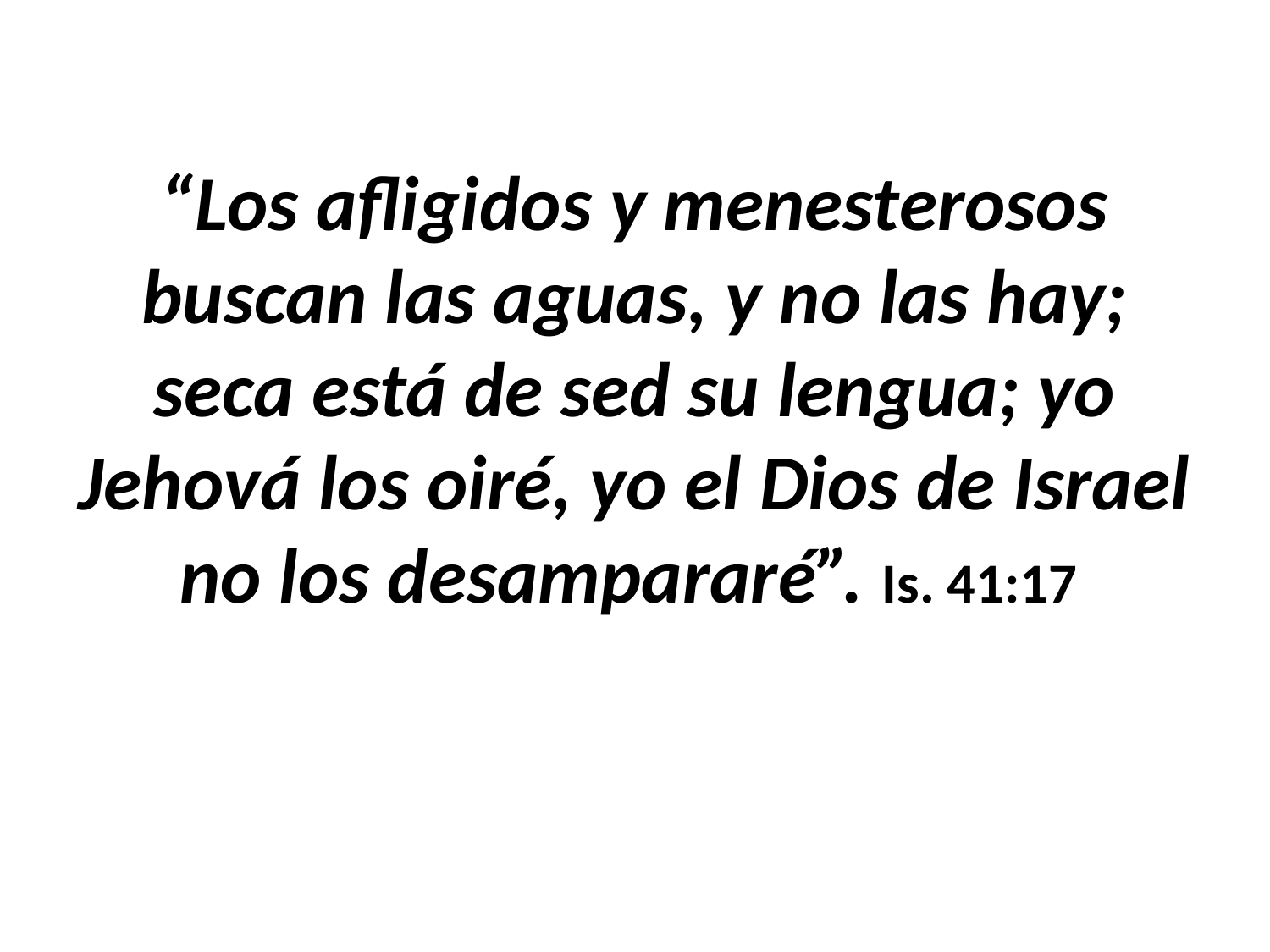

#

“Los afligidos y menesterosos buscan las aguas, y no las hay; seca está de sed su lengua; yo Jehová los oiré, yo el Dios de Israel no los desampararé”. Is. 41:17